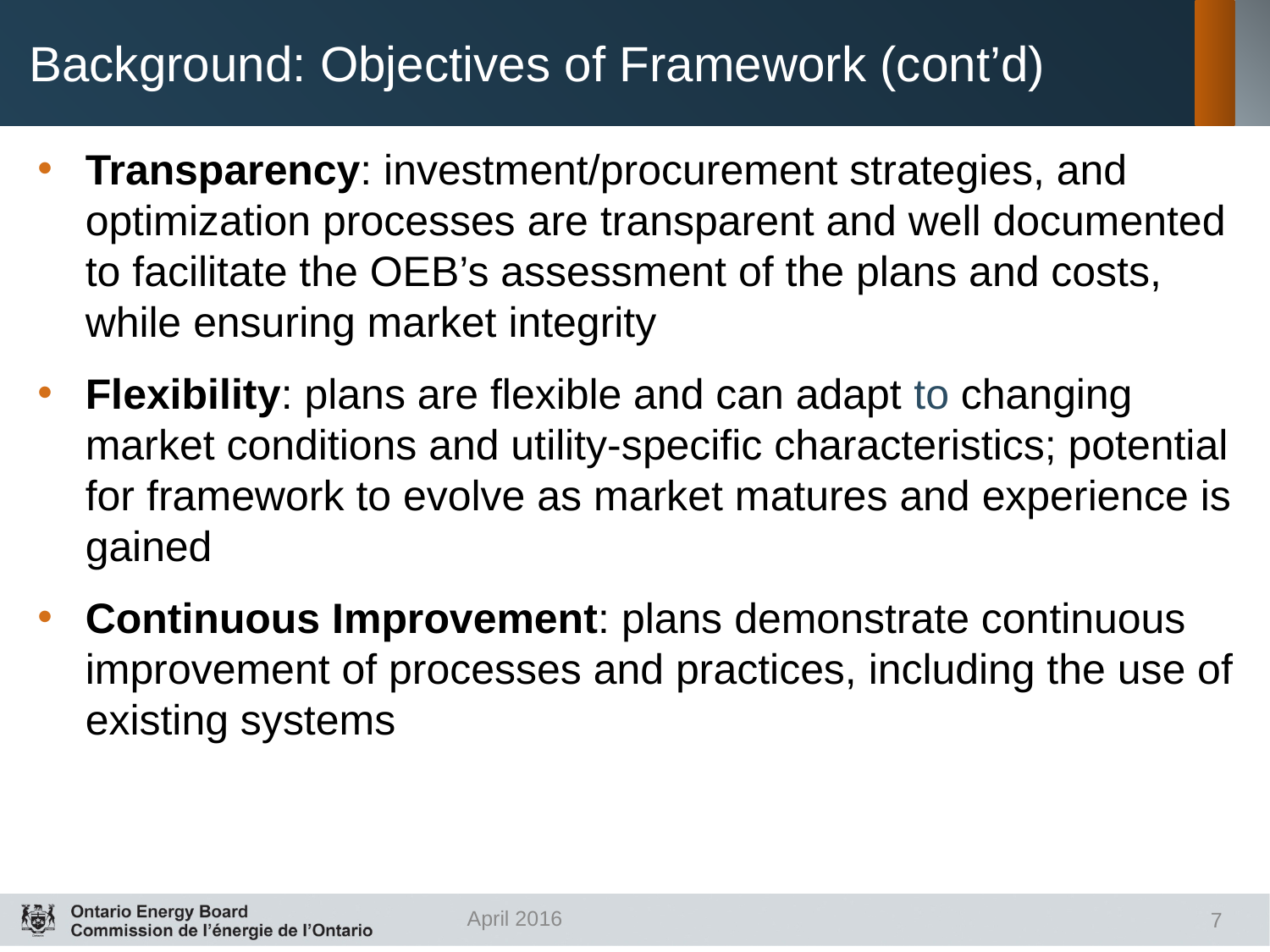

# Background: Objectives of Framework (cont’d)
Transparency: investment/procurement strategies, and optimization processes are transparent and well documented to facilitate the OEB’s assessment of the plans and costs, while ensuring market integrity
Flexibility: plans are flexible and can adapt to changing market conditions and utility-specific characteristics; potential for framework to evolve as market matures and experience is gained
Continuous Improvement: plans demonstrate continuous improvement of processes and practices, including the use of existing systems
April 2016
7